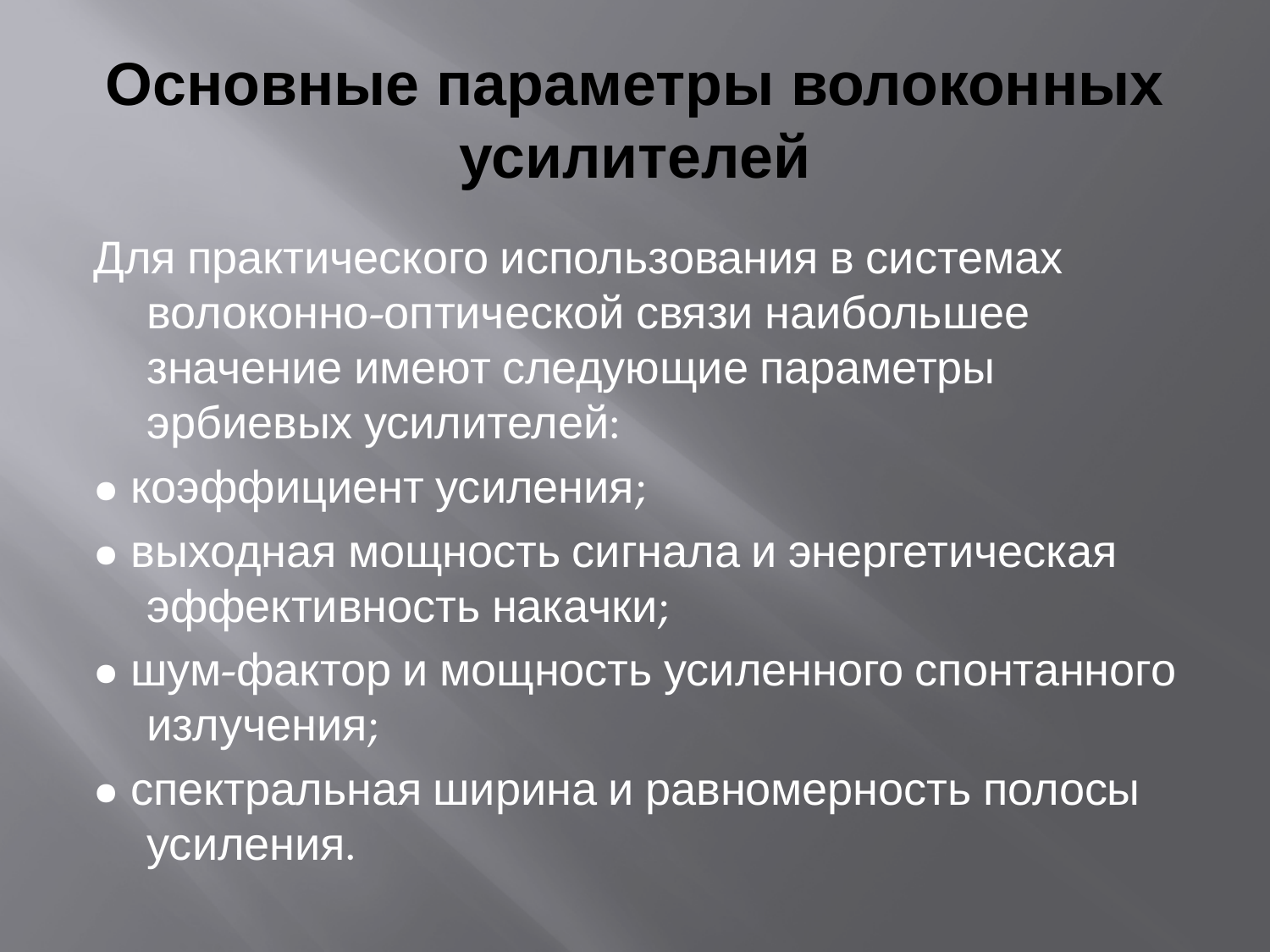

# Основные параметры волоконных усилителей
Для практического использования в системах волоконно-оптической связи наибольшее значение имеют следующие параметры эрбиевых усилителей:
• коэффициент усиления;
• выходная мощность сигнала и энергетическая эффективность накачки;
• шум-фактор и мощность усиленного спонтанного излучения;
• спектральная ширина и равномерность полосы усиления.